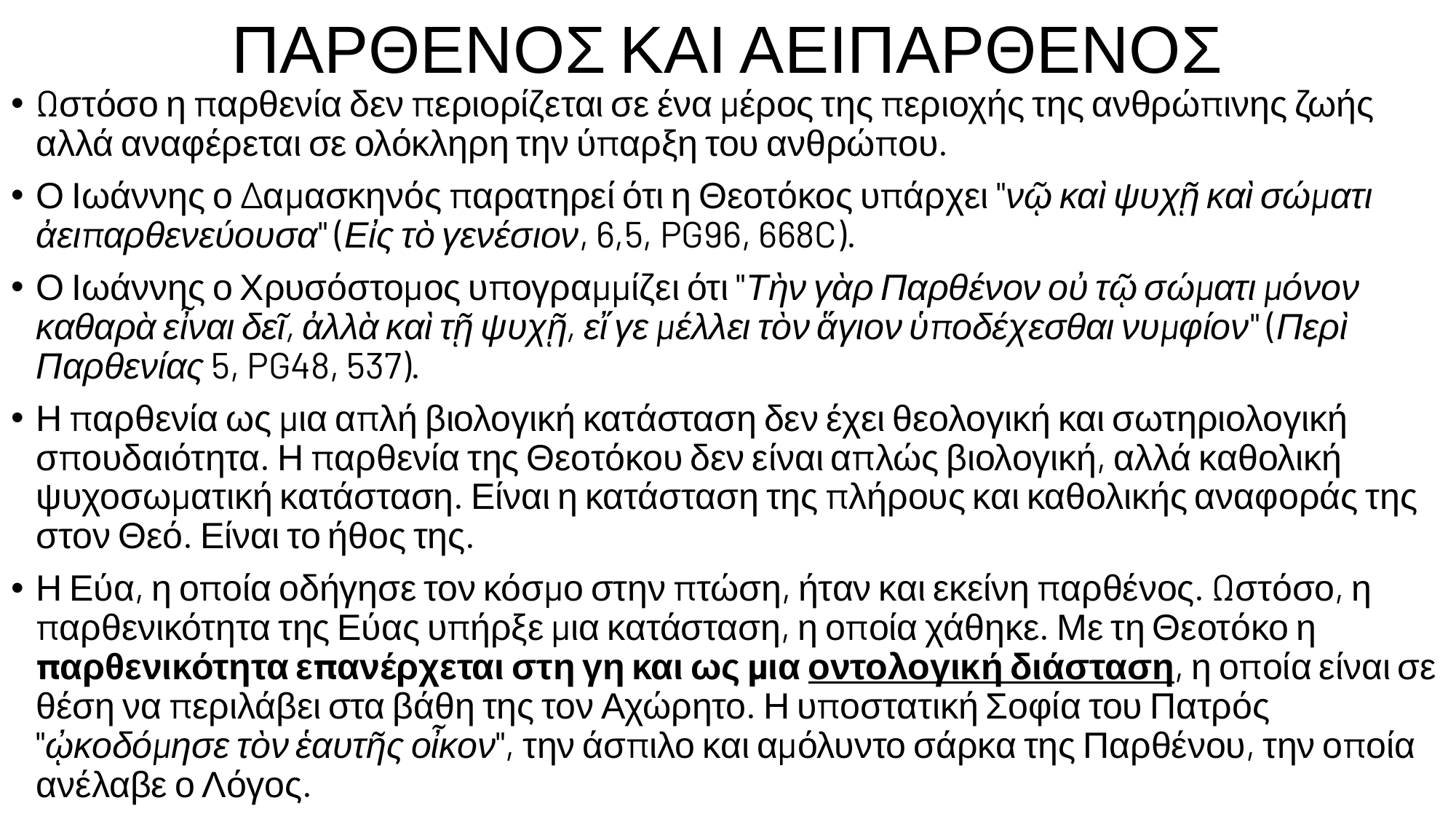

# ΠΑΡΘΕΝΟΣ ΚΑΙ ΑΕΙΠΑΡΘΕΝΟΣ
Ωστόσο η παρθενία δεν περιορίζεται σε ένα μέρος της περιοχής της ανθρώπινης ζωής αλλά αναφέρεται σε ολόκληρη την ύπαρξη του ανθρώπου.
Ο Ιωάννης ο Δαμασκηνός παρατηρεί ότι η Θεοτόκος υπάρχει "νῷ καὶ ψυχῇ καὶ σώματι ἀειπαρθενεύουσα" (Εἰς τὸ γενέσιον, 6,5, PG96, 668C).
Ο Ιωάννης ο Χρυσόστομος υπογραμμίζει ότι "Τὴν γὰρ Παρθένον οὐ τῷ σώματι μόνον καθαρὰ εἶναι δεῖ, ἀλλὰ καὶ τῇ ψυχῇ, εἴ γε μέλλει τὸν ἅγιον ὑποδέχεσθαι νυμφίον" (Περὶ Παρθενίας 5, PG48, 537).
Η παρθενία ως μια απλή βιολογική κατάσταση δεν έχει θεολογική και σωτηριολογική σπουδαιότητα. Η παρθενία της Θεοτόκου δεν είναι απλώς βιολογική, αλλά καθολική ψυχοσωματική κατάσταση. Είναι η κατάσταση της πλήρους και καθολικής αναφοράς της στον Θεό. Είναι το ήθος της.
Η Εύα, η οποία οδήγησε τον κόσμο στην πτώση, ήταν και εκείνη παρθένος. Ωστόσο, η παρθενικότητα της Εύας υπήρξε μια κατάσταση, η οποία χάθηκε. Με τη Θεοτόκο η παρθενικότητα επανέρχεται στη γη και ως μια οντολογική διάσταση, η οποία είναι σε θέση να περιλάβει στα βάθη της τον Αχώρητο. Η υποστατική Σοφία του Πατρός "ᾠκοδόμησε τὸν ἑαυτῆς οἶκον", την άσπιλο και αμόλυντο σάρκα της Παρθένου, την οποία ανέλαβε ο Λόγος.